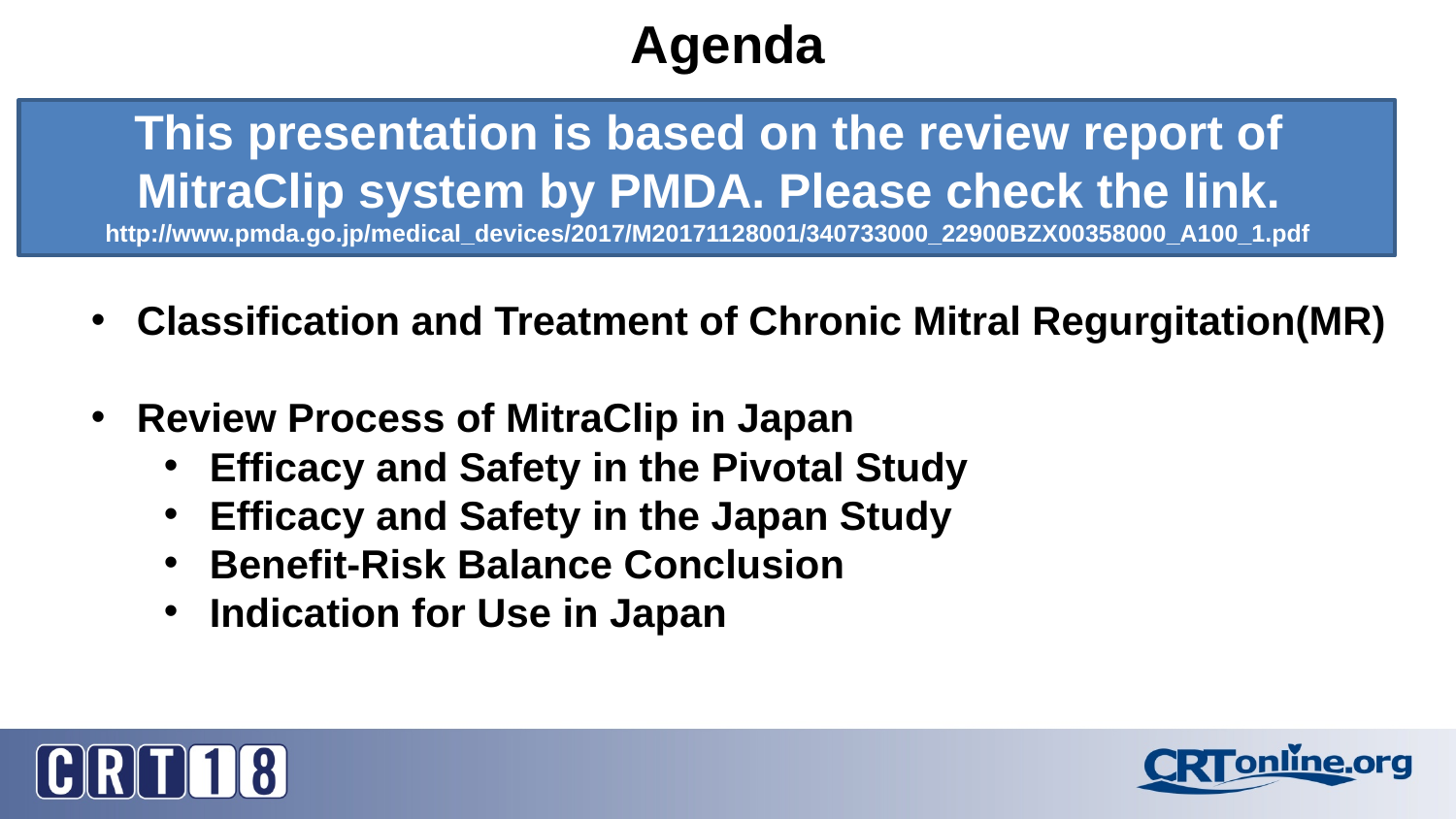

# Agenda
This presentation is based on the review report of MitraClip system by PMDA. Please check the link.
http://www.pmda.go.jp/medical_devices/2017/M20171128001/340733000_22900BZX00358000_A100_1.pdf

Classification and Treatment of Chronic Mitral Regurgitation(MR)

Review Process of MitraClip in Japan
Efficacy and Safety in the Pivotal Study
Efficacy and Safety in the Japan Study
Benefit-Risk Balance Conclusion
Indication for Use in Japan